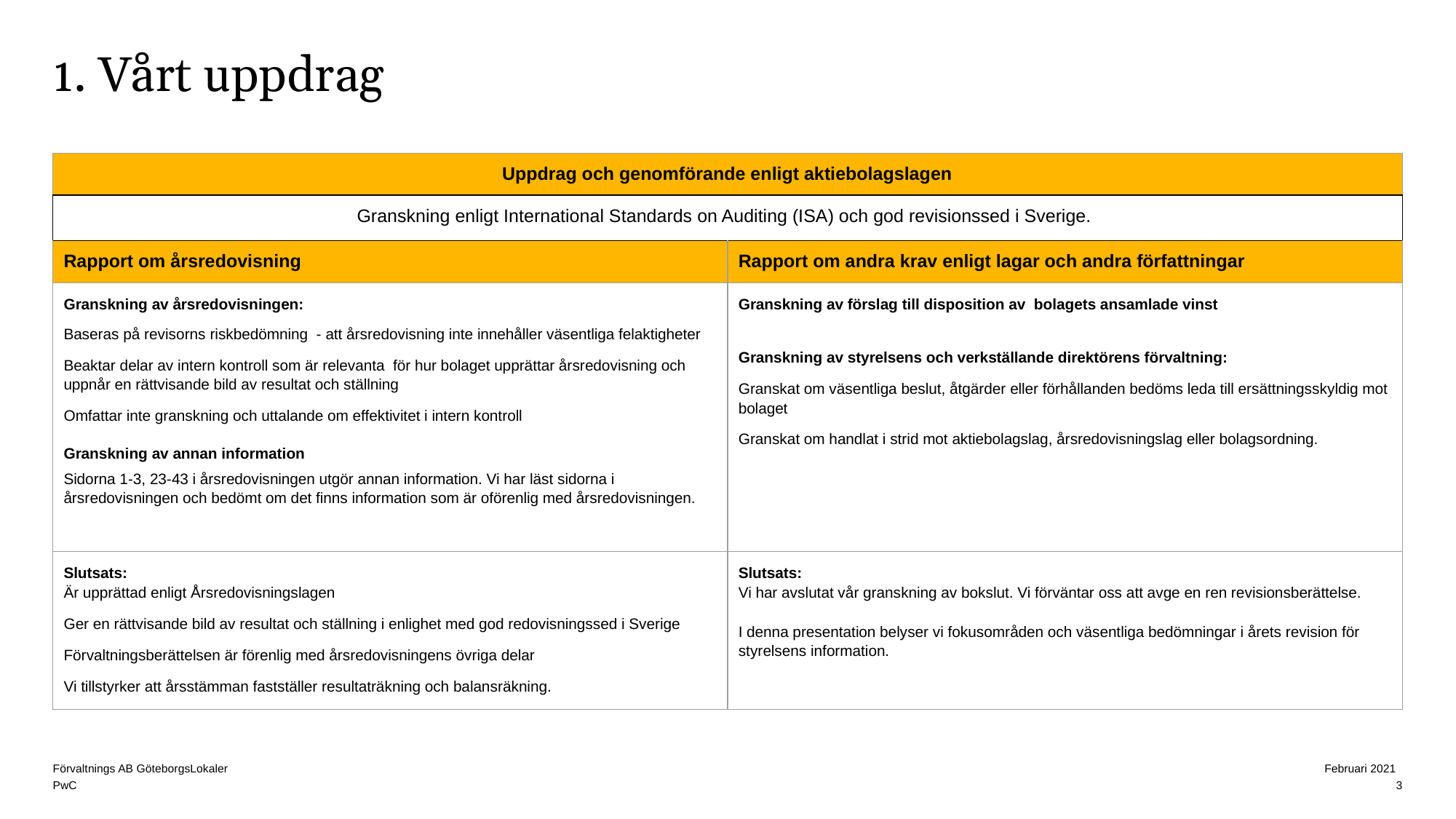

# 1. Vårt uppdrag
| Uppdrag och genomförande enligt aktiebolagslagen |  |
| --- | --- |
| Granskning enligt International Standards on Auditing (ISA) och god revisionssed i Sverige. |  |
| Rapport om årsredovisning | Rapport om andra krav enligt lagar och andra författningar |
| Granskning av årsredovisningen: Baseras på revisorns riskbedömning - att årsredovisning inte innehåller väsentliga felaktigheter Beaktar delar av intern kontroll som är relevanta för hur bolaget upprättar årsredovisning och uppnår en rättvisande bild av resultat och ställning Omfattar inte granskning och uttalande om effektivitet i intern kontroll Granskning av annan information Sidorna 1-3, 23-43 i årsredovisningen utgör annan information. Vi har läst sidorna i årsredovisningen och bedömt om det finns information som är oförenlig med årsredovisningen. | Granskning av förslag till disposition av bolagets ansamlade vinst Granskning av styrelsens och verkställande direktörens förvaltning: Granskat om väsentliga beslut, åtgärder eller förhållanden bedöms leda till ersättningsskyldig mot bolaget Granskat om handlat i strid mot aktiebolagslag, årsredovisningslag eller bolagsordning. |
| Slutsats: Är upprättad enligt Årsredovisningslagen Ger en rättvisande bild av resultat och ställning i enlighet med god redovisningssed i Sverige Förvaltningsberättelsen är förenlig med årsredovisningens övriga delar Vi tillstyrker att årsstämman fastställer resultaträkning och balansräkning. | Slutsats: Vi har avslutat vår granskning av bokslut. Vi förväntar oss att avge en ren revisionsberättelse. I denna presentation belyser vi fokusområden och väsentliga bedömningar i årets revision för styrelsens information. |
3